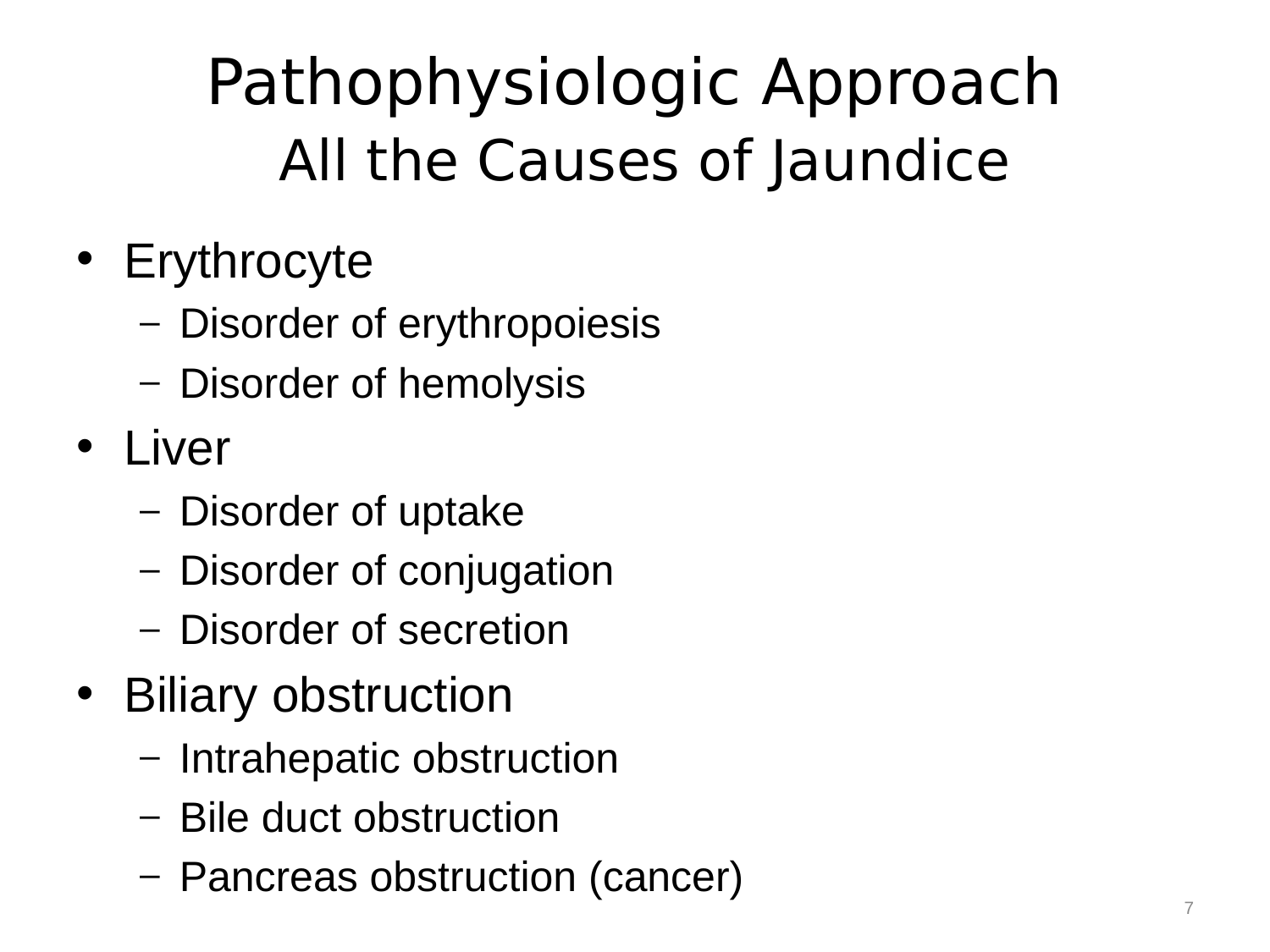

# Pathophysiologic Approach All the Causes of Jaundice
Erythrocyte
Disorder of erythropoiesis
Disorder of hemolysis
Liver
Disorder of uptake
Disorder of conjugation
Disorder of secretion
Biliary obstruction
Intrahepatic obstruction
Bile duct obstruction
Pancreas obstruction (cancer)
7